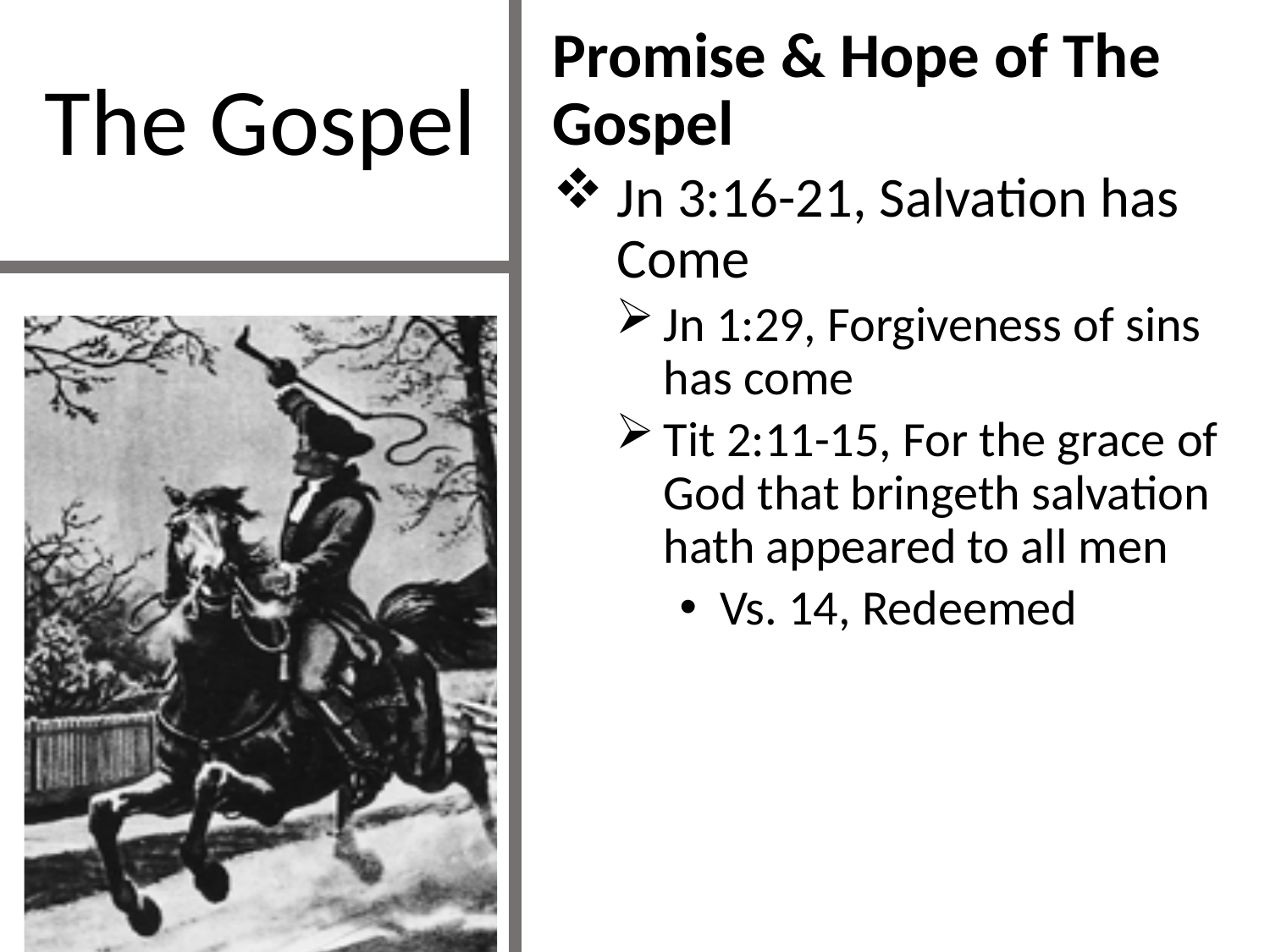

# The Gospel
Promise & Hope of The Gospel
Jn 3:16-21, Salvation has Come
Jn 1:29, Forgiveness of sins has come
Tit 2:11-15, For the grace of God that bringeth salvation hath appeared to all men
Vs. 14, Redeemed